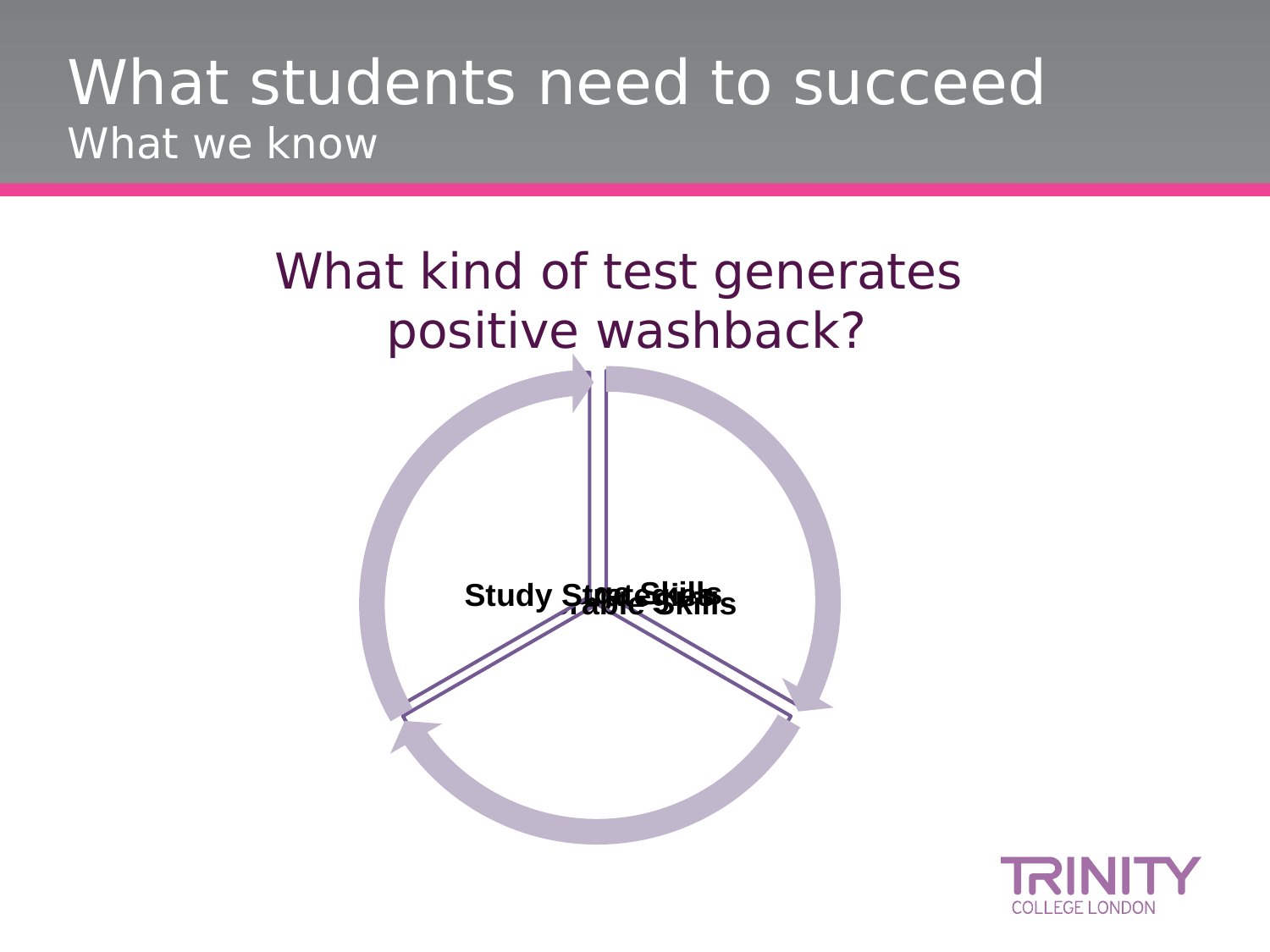

# What students need to succeed What we know
What kind of test generates
positive washback?
Language Skills
Transferable Skills
Study Strategies